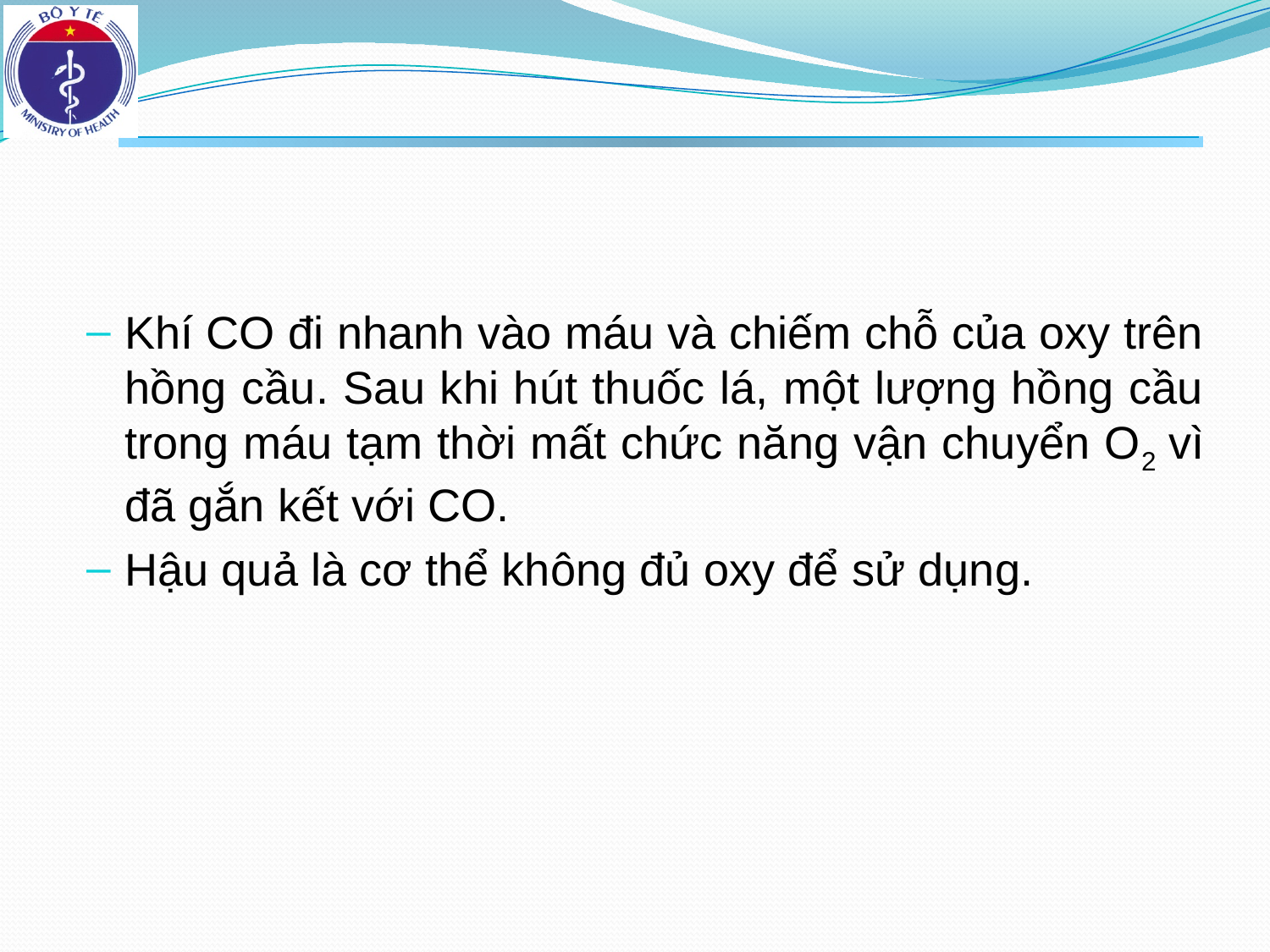

Monoxit carbon (khí CO)

Khí CO đi nhanh vào máu và chiếm chỗ của oxy trên hồng cầu. Sau khi hút thuốc lá, một lượng hồng cầu trong máu tạm thời mất chức năng vận chuyển O2 vì đã gắn kết với CO.
Hậu quả là cơ thể không đủ oxy để sử dụng.